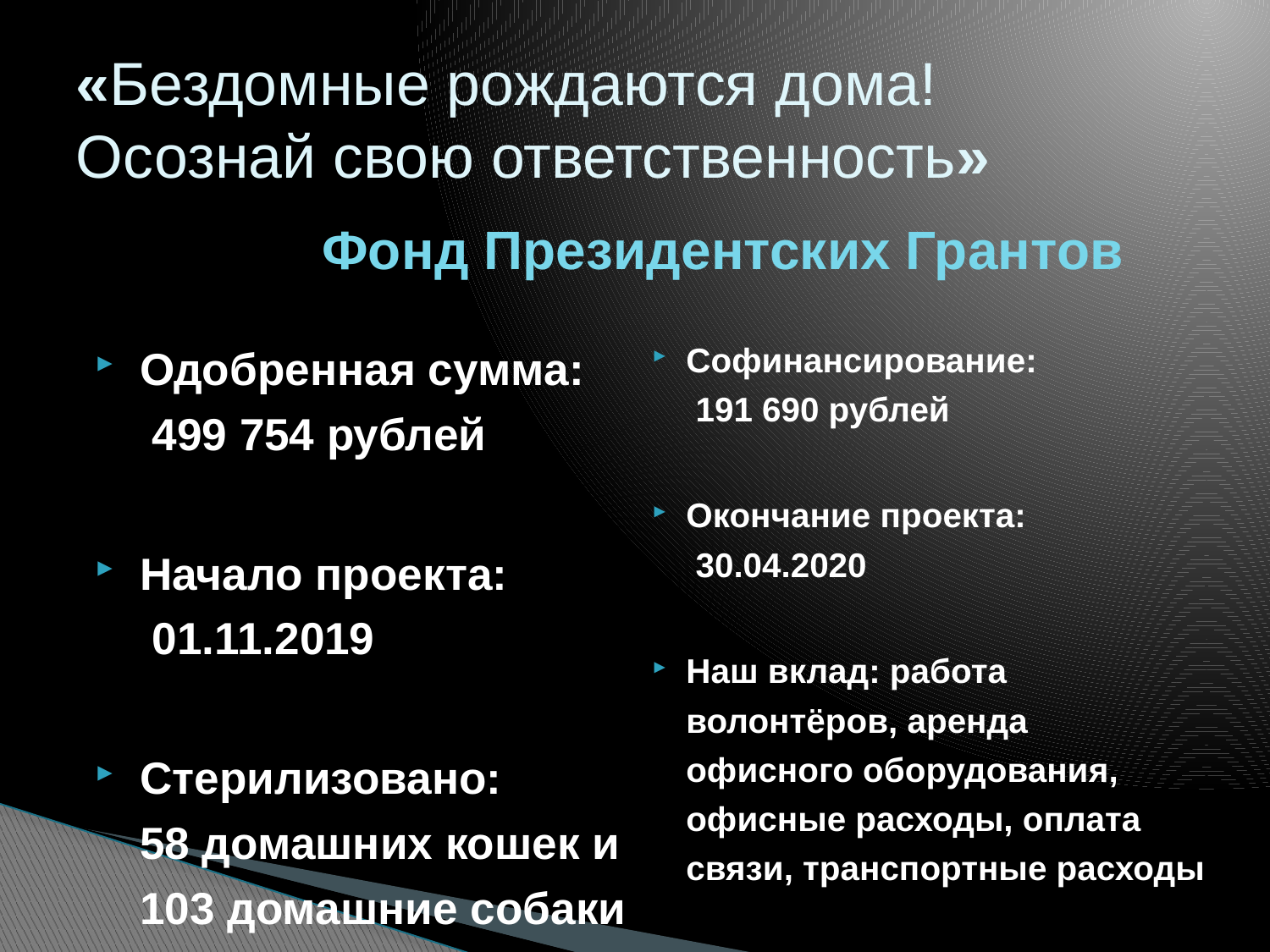

# «Бездомные рождаются дома! Осознай свою ответственность»
Фонд Президентских Грантов
Одобренная сумма:
 499 754 рублей

Начало проекта:
 01.11.2019

Стерилизовано:
58 домашних кошек и
103 домашние собаки
Софинансирование:
 191 690 рублей

Окончание проекта:
 30.04.2020

Наш вклад: работа волонтёров, аренда
офисного оборудования, офисные расходы, оплата связи, транспортные расходы